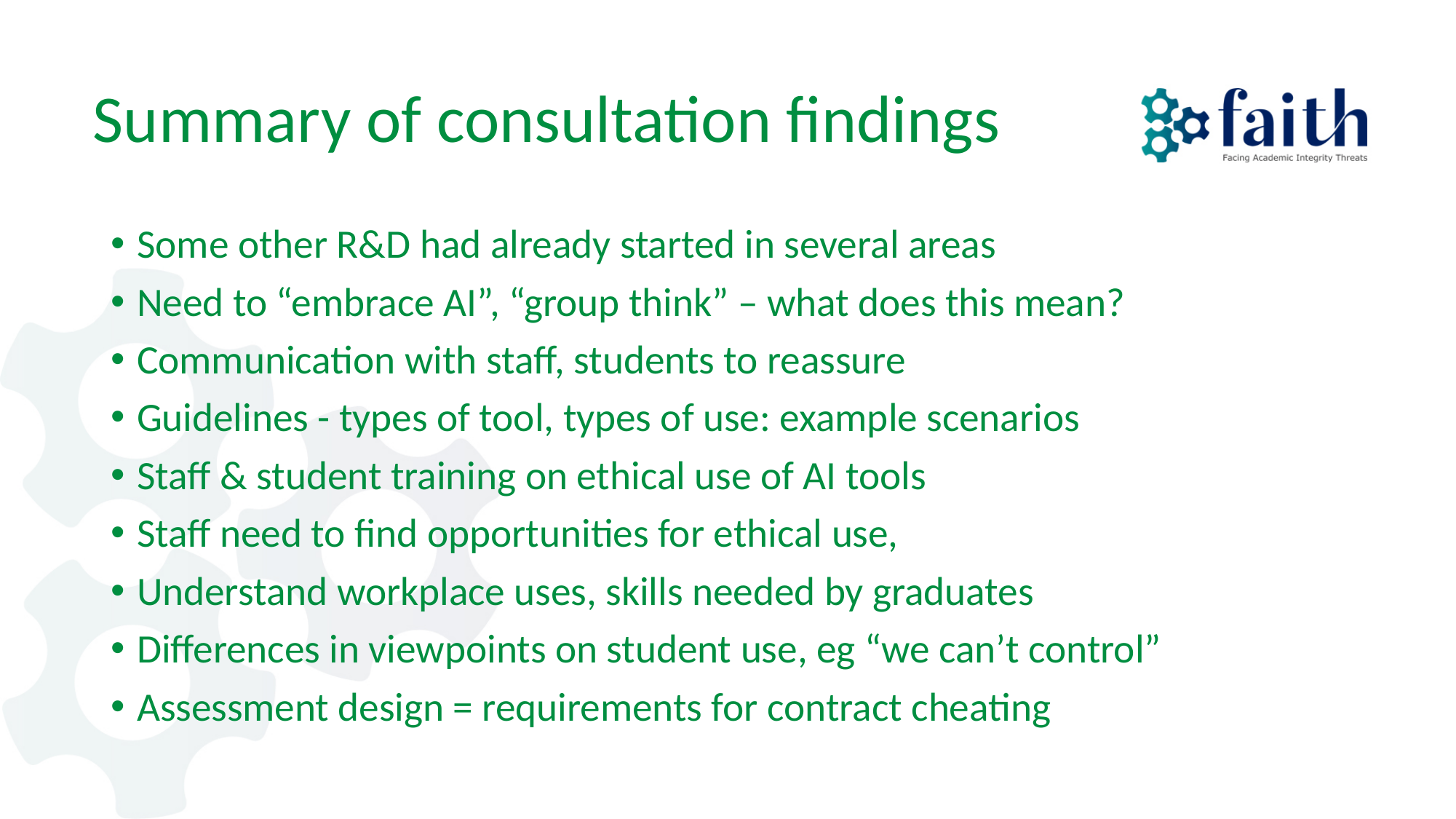

# Summary of consultation findings
Some other R&D had already started in several areas
Need to “embrace AI”, “group think” – what does this mean?
Communication with staff, students to reassure
Guidelines - types of tool, types of use: example scenarios
Staff & student training on ethical use of AI tools
Staff need to find opportunities for ethical use,
Understand workplace uses, skills needed by graduates
Differences in viewpoints on student use, eg “we can’t control”
Assessment design = requirements for contract cheating